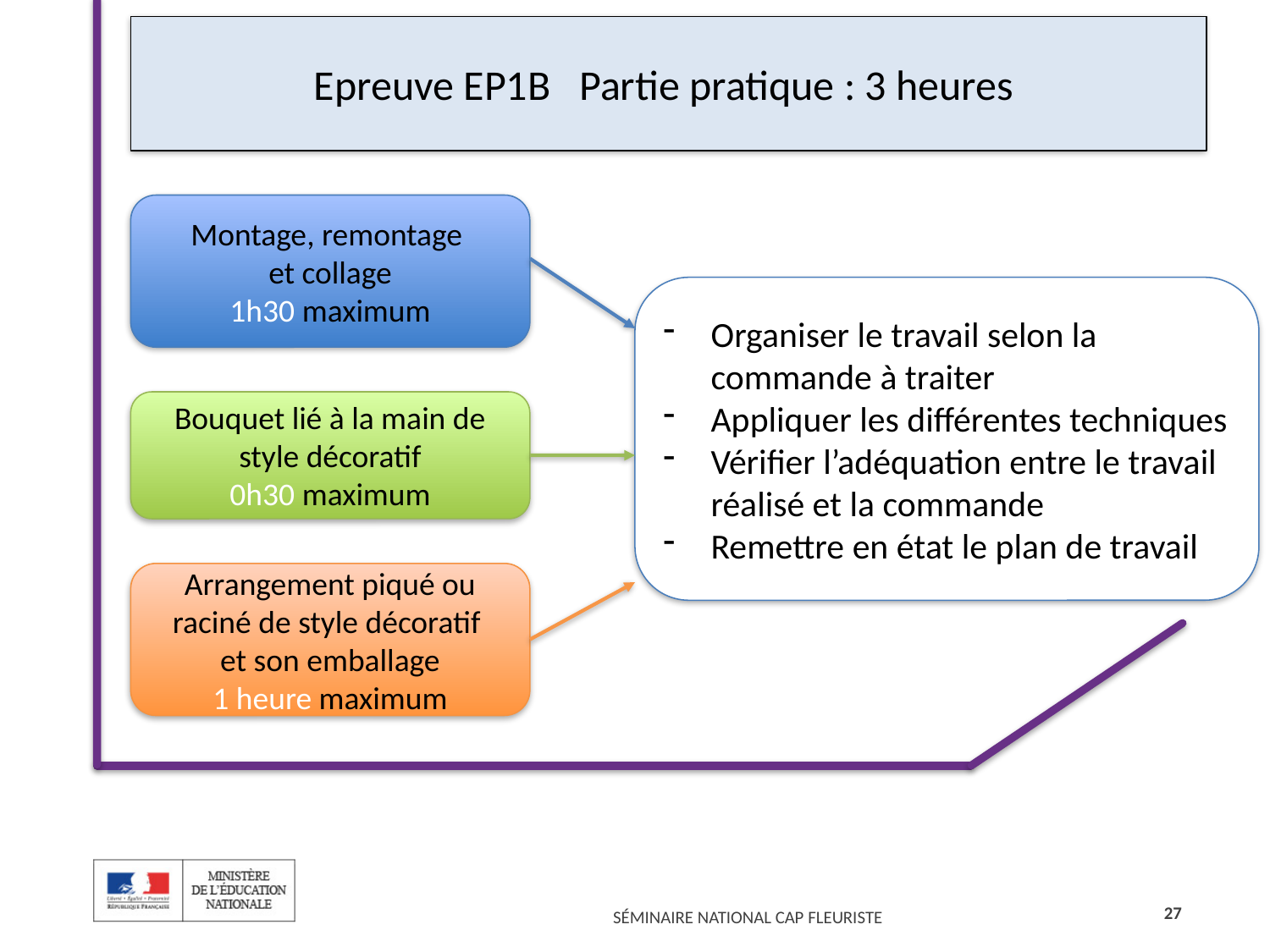

Epreuve EP1B   Partie pratique : 3 heures
Montage, remontage
et collage
1h30 maximum
Organiser le travail selon la commande à traiter
Appliquer les différentes techniques
Vérifier l’adéquation entre le travail réalisé et la commande
Remettre en état le plan de travail
Bouquet lié à la main de style décoratif
0h30 maximum
Arrangement piqué ou raciné de style décoratif
et son emballage
1 heure maximum
27